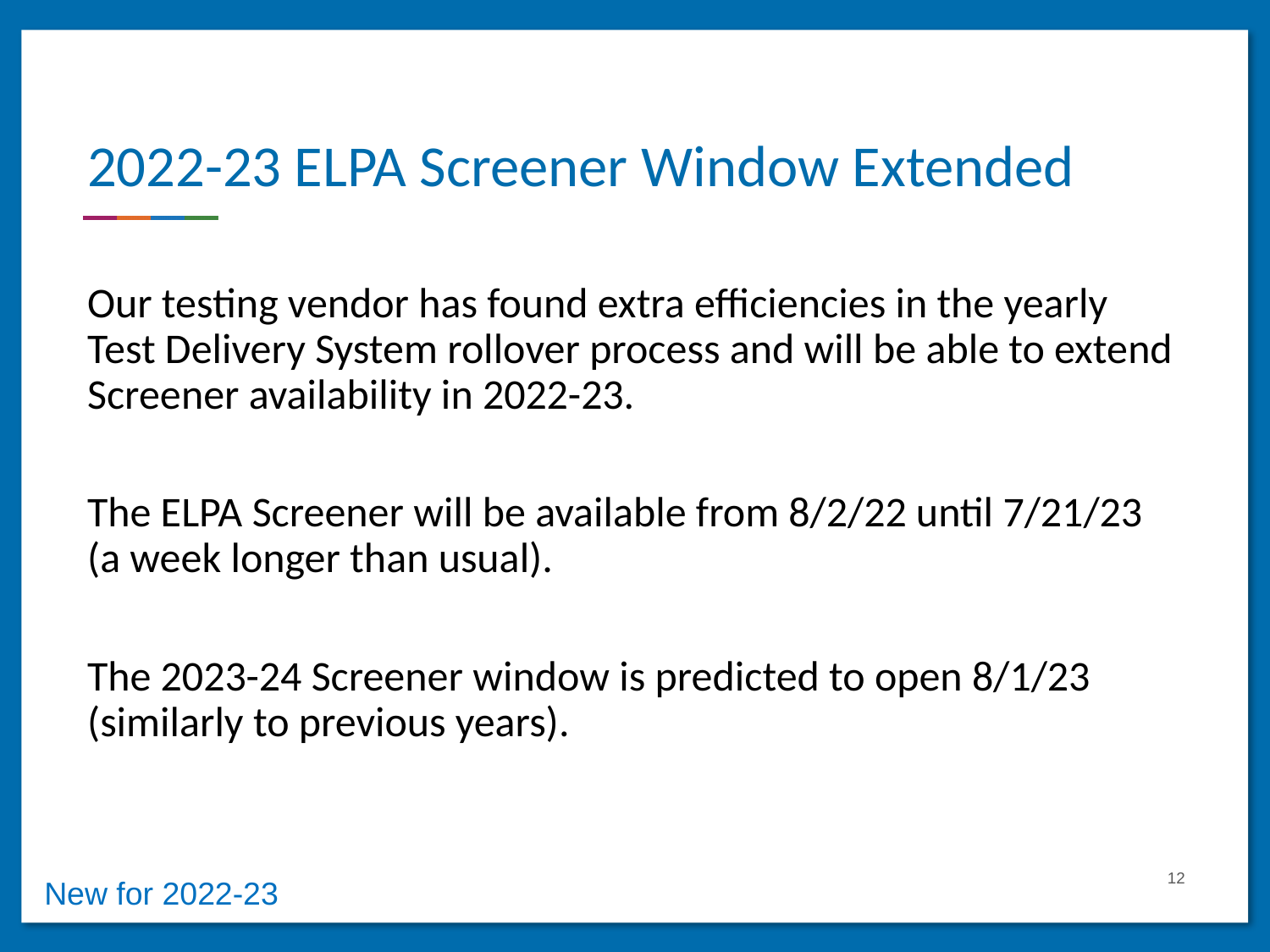

# 2022-23 ELPA Screener Window Extended
Our testing vendor has found extra efficiencies in the yearly Test Delivery System rollover process and will be able to extend Screener availability in 2022-23.

The ELPA Screener will be available from 8/2/22 until 7/21/23 (a week longer than usual).

The 2023-24 Screener window is predicted to open 8/1/23 (similarly to previous years).
12
New for 2022-23